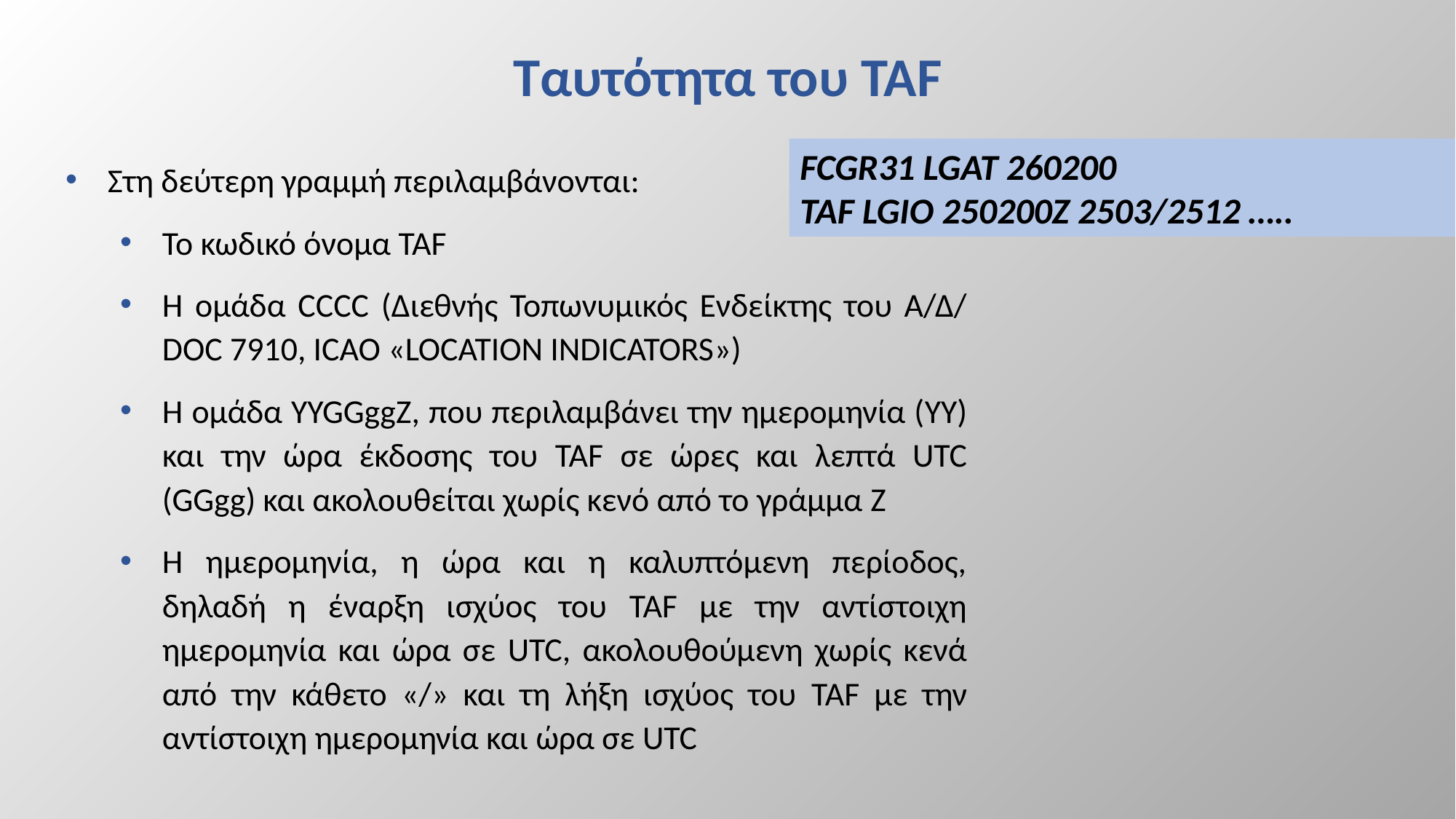

# Ταυτότητα του TAF
FCGR31 LGAT 260200
TAF LGIO 250200Z 2503/2512 …..
Στη δεύτερη γραμμή περιλαμβάνονται:
Το κωδικό όνομα TAF
Η ομάδα CCCC (Διεθνής Τοπωνυμικός Ενδείκτης του Α/Δ/ DOC 7910, ICAO «LOCATION INDICATORS»)
Η ομάδα YYGGggZ, που περιλαμβάνει την ημερομηνία (YY) και την ώρα έκδοσης του TAF σε ώρες και λεπτά UTC (GGgg) και ακολουθείται χωρίς κενό από το γράμμα Z
Η ημερομηνία, η ώρα και η καλυπτόμενη περίοδος, δηλαδή η έναρξη ισχύος του TAF με την αντίστοιχη ημερομηνία και ώρα σε UTC, ακολουθούμενη χωρίς κενά από την κάθετο «/» και τη λήξη ισχύος του TAF με την αντίστοιχη ημερομηνία και ώρα σε UTC